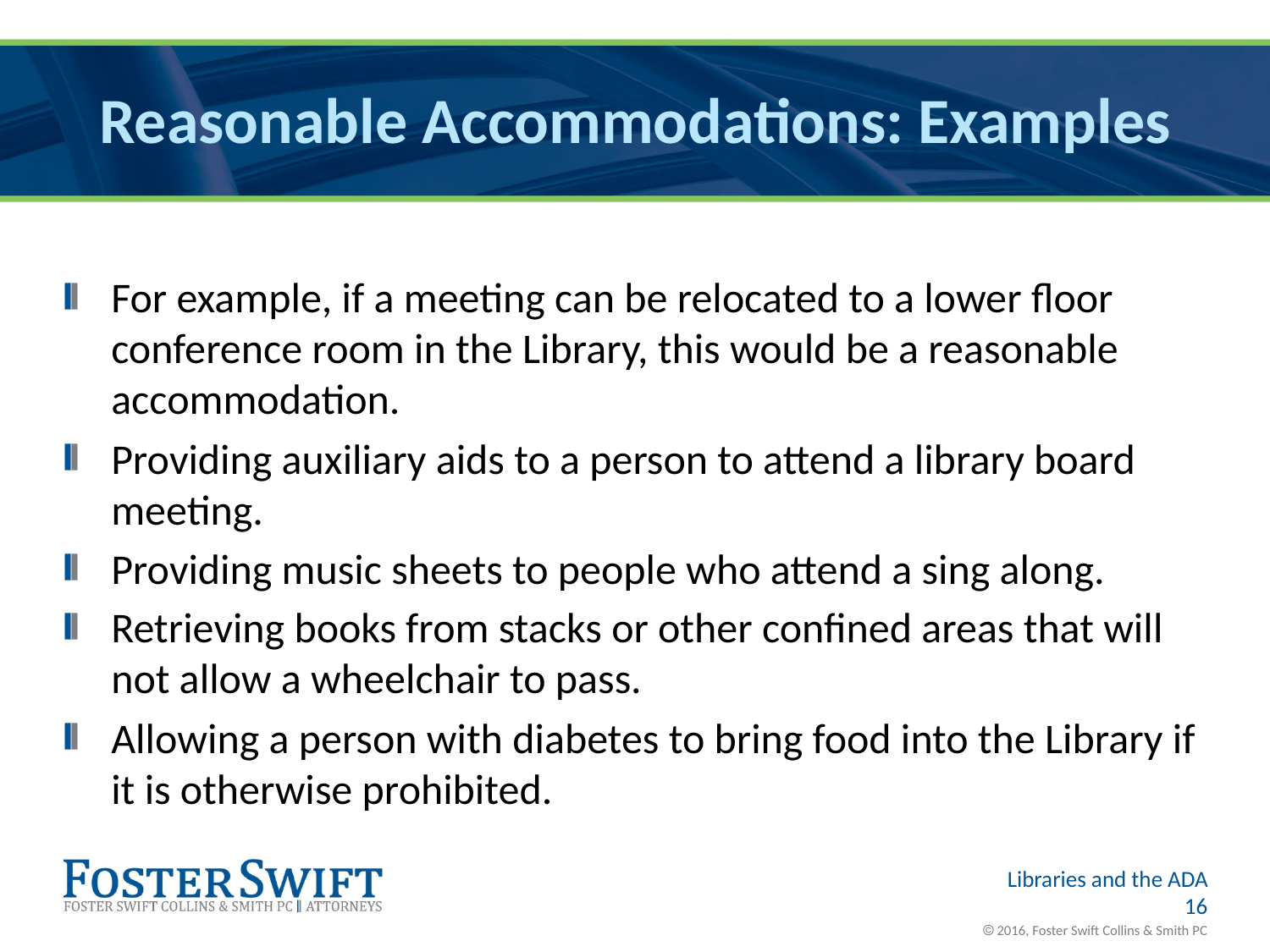

# Reasonable Accommodations: Examples
For example, if a meeting can be relocated to a lower floor conference room in the Library, this would be a reasonable accommodation.
Providing auxiliary aids to a person to attend a library board  meeting.
Providing music sheets to people who attend a sing along.
Retrieving books from stacks or other confined areas that will not allow a wheelchair to pass.
Allowing a person with diabetes to bring food into the Library if it is otherwise prohibited.